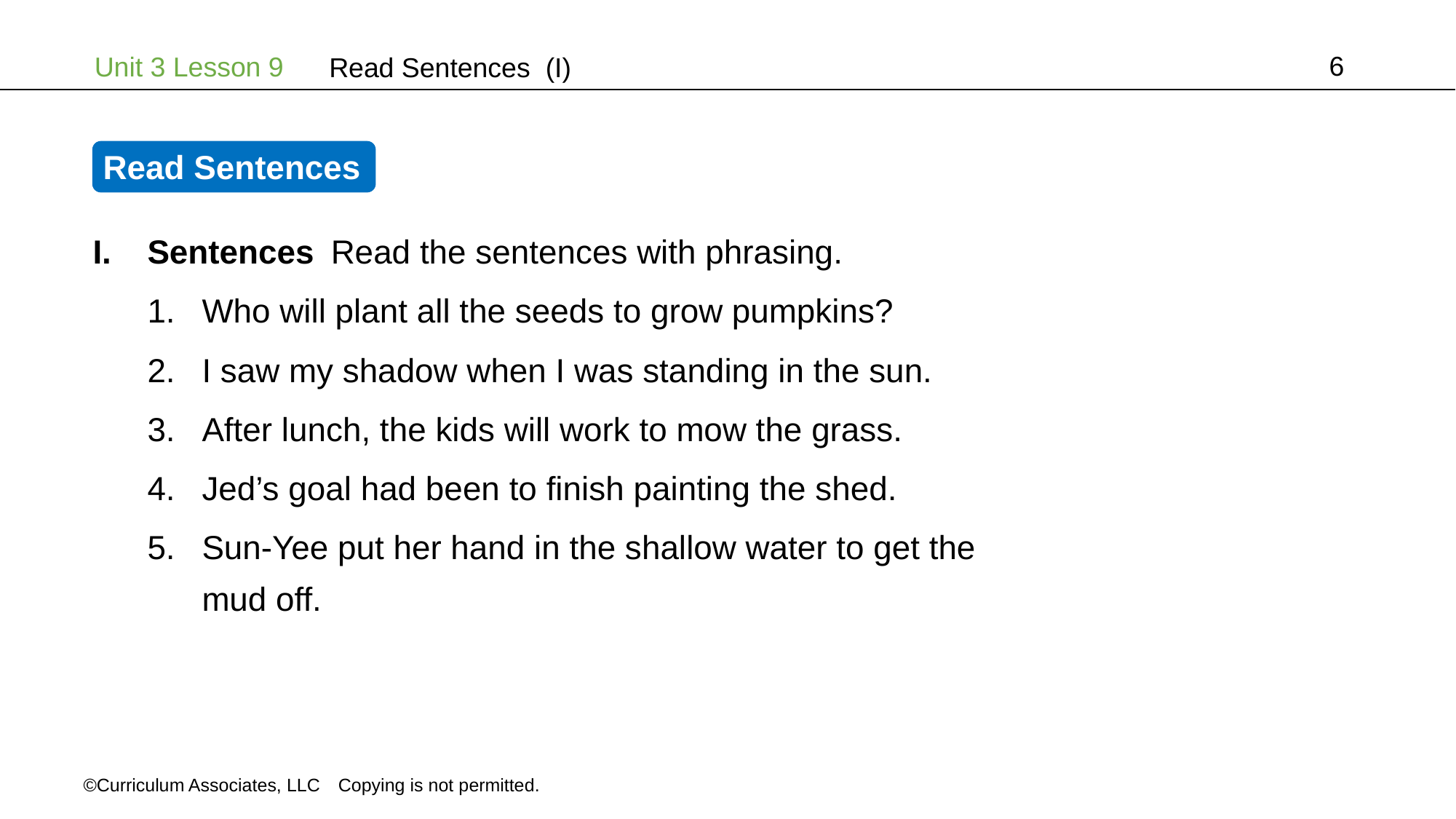

6
Read Sentences  (I)
Read Sentences

Sentences Read the sentences with phrasing.
Who will plant all the seeds to grow pumpkins?
I saw my shadow when I was standing in the sun.
After lunch, the kids will work to mow the grass.
Jed’s goal had been to finish painting the shed.
Sun-Yee put her hand in the shallow water to get the
mud off.